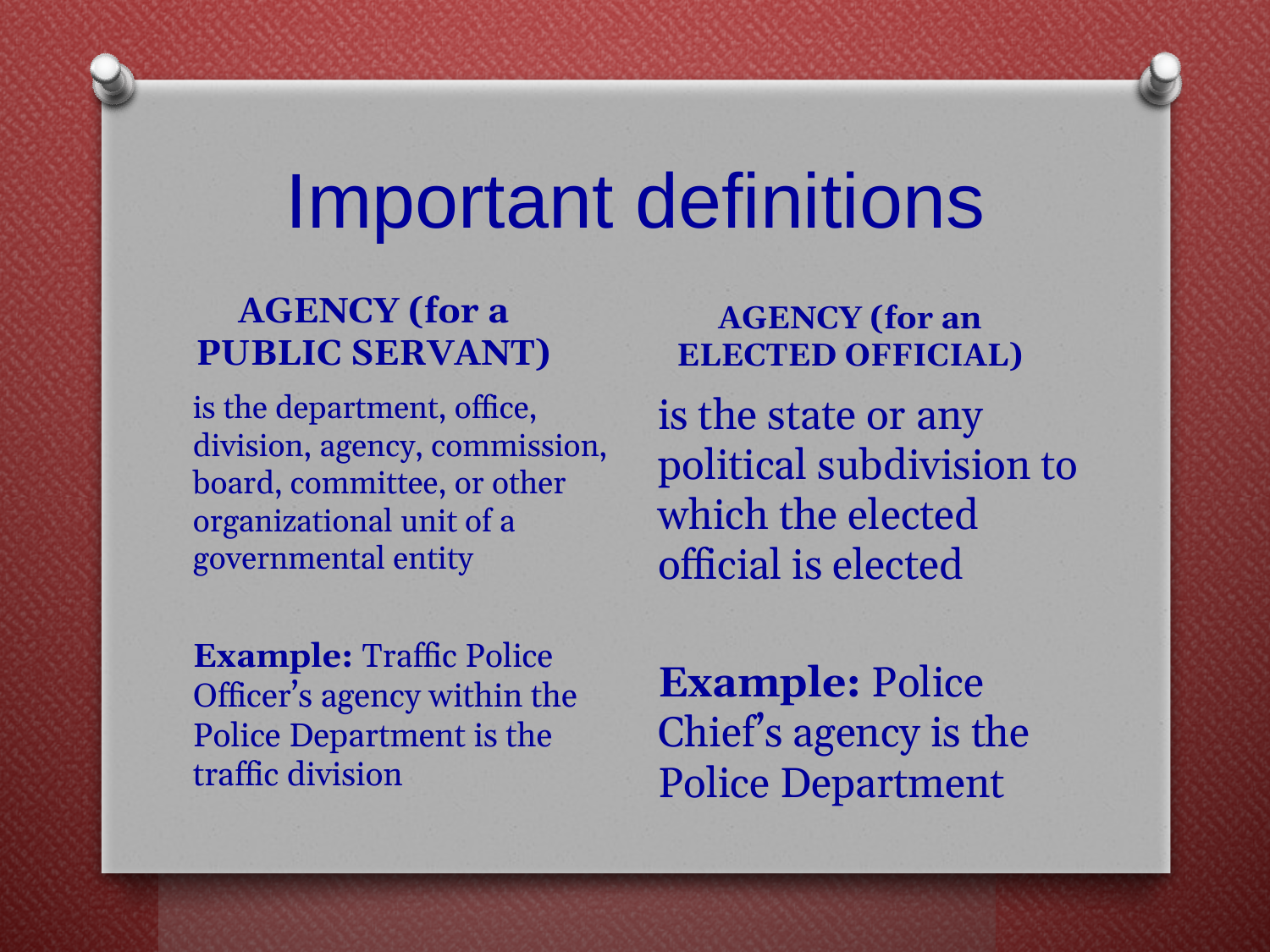

# Important definitions
AGENCY (for a PUBLIC SERVANT)
AGENCY (for an ELECTED OFFICIAL)
is the department, office, division, agency, commission, board, committee, or other organizational unit of a governmental entity

Example: Traffic Police Officer’s agency within the Police Department is the traffic division

is the state or any political subdivision to which the elected official is elected

Example: Police    Chief’s agency is the Police Department